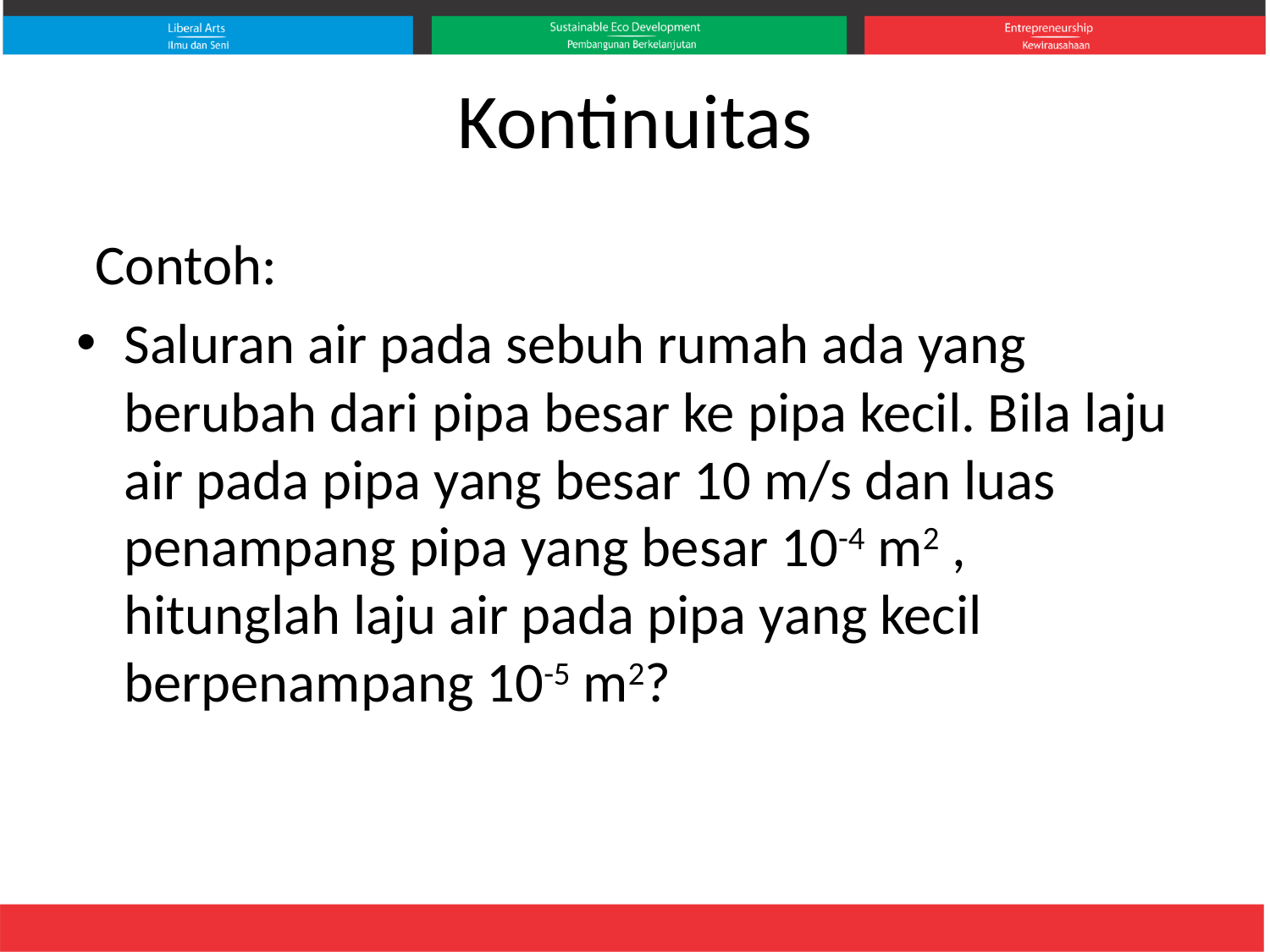

# Kontinuitas
Contoh:
Saluran air pada sebuh rumah ada yang berubah dari pipa besar ke pipa kecil. Bila laju air pada pipa yang besar 10 m/s dan luas penampang pipa yang besar 10-4 m2 , hitunglah laju air pada pipa yang kecil berpenampang 10-5 m2?